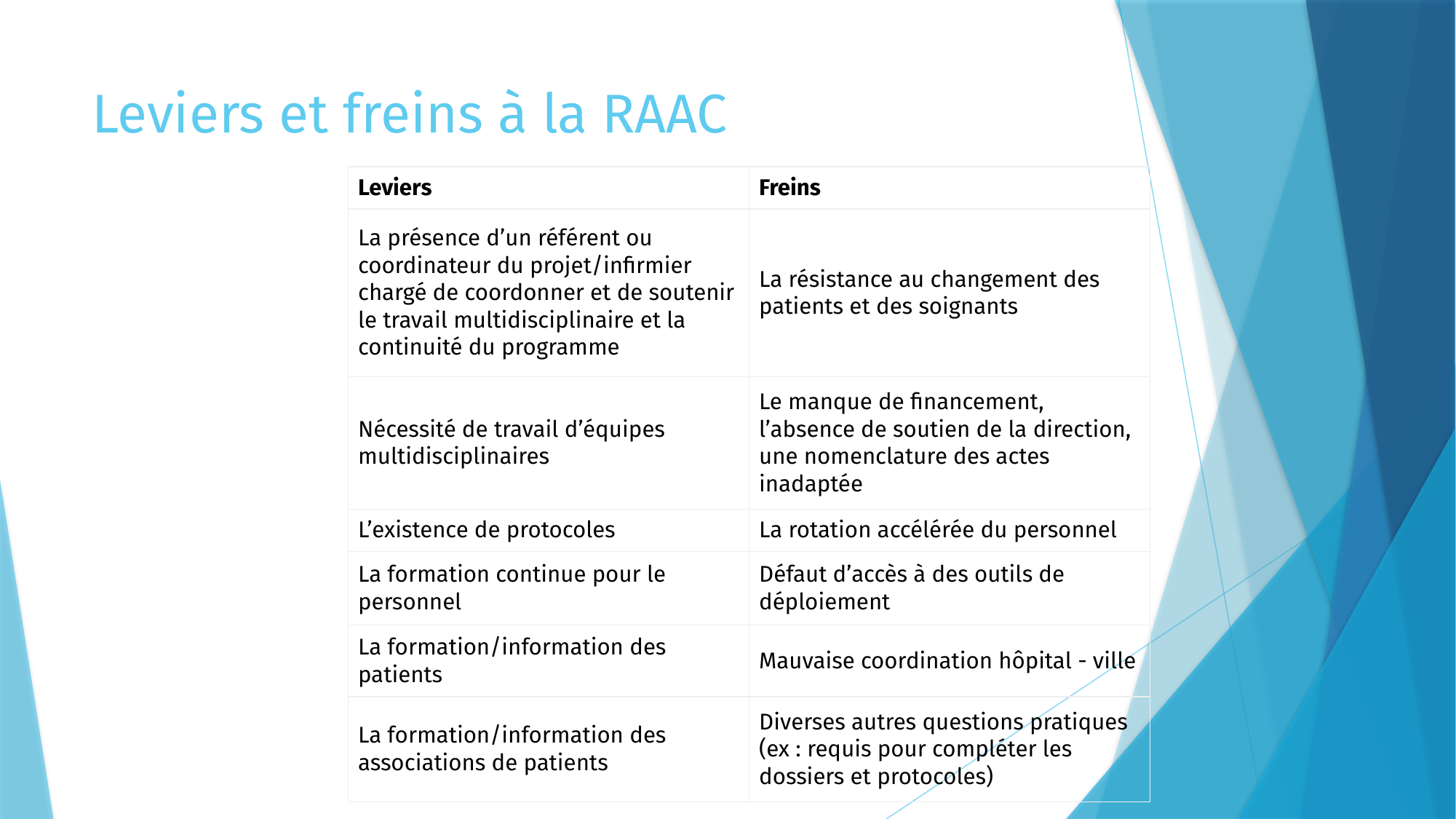

# Leviers et freins à la RAAC
| Leviers | Freins |
| --- | --- |
| La présence d’un référent ou coordinateur du projet/infirmier chargé de coordonner et de soutenir le travail multidisciplinaire et la continuité du programme | La résistance au changement des patients et des soignants |
| Nécessité de travail d’équipes multidisciplinaires | Le manque de financement, l’absence de soutien de la direction, une nomenclature des actes inadaptée |
| L’existence de protocoles | La rotation accélérée du personnel |
| La formation continue pour le personnel | Défaut d’accès à des outils de déploiement |
| La formation/information des patients | Mauvaise coordination hôpital - ville |
| La formation/information des associations de patients | Diverses autres questions pratiques (ex : requis pour compléter les dossiers et protocoles) |